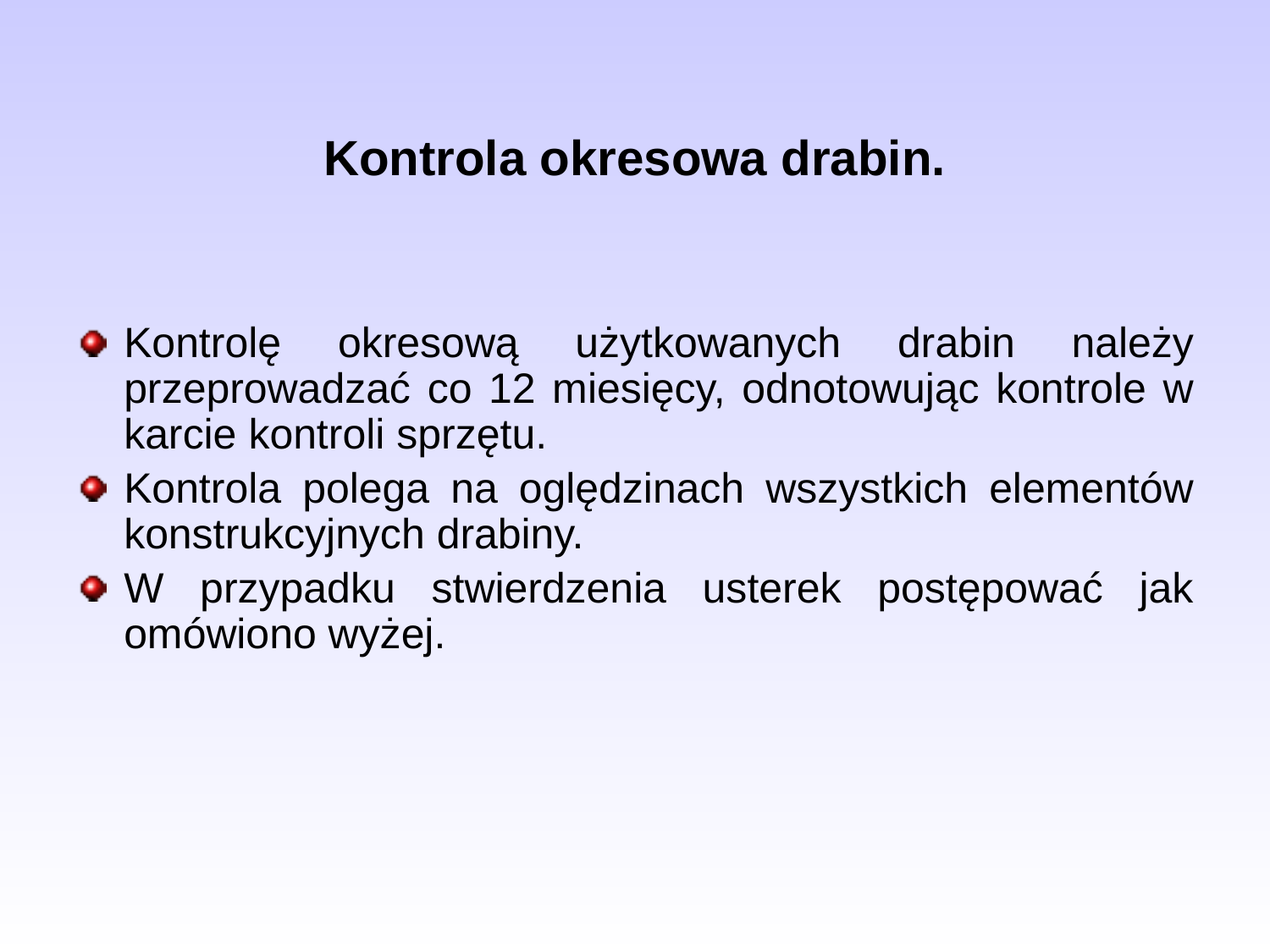

Kontrola okresowa drabin.

Kontrolę okresową użytkowanych drabin należy przeprowadzać co 12 miesięcy, odnotowując kontrole w karcie kontroli sprzętu.
Kontrola polega na oględzinach wszystkich elementów konstrukcyjnych drabiny.
W przypadku stwierdzenia usterek postępować jak omówiono wyżej.